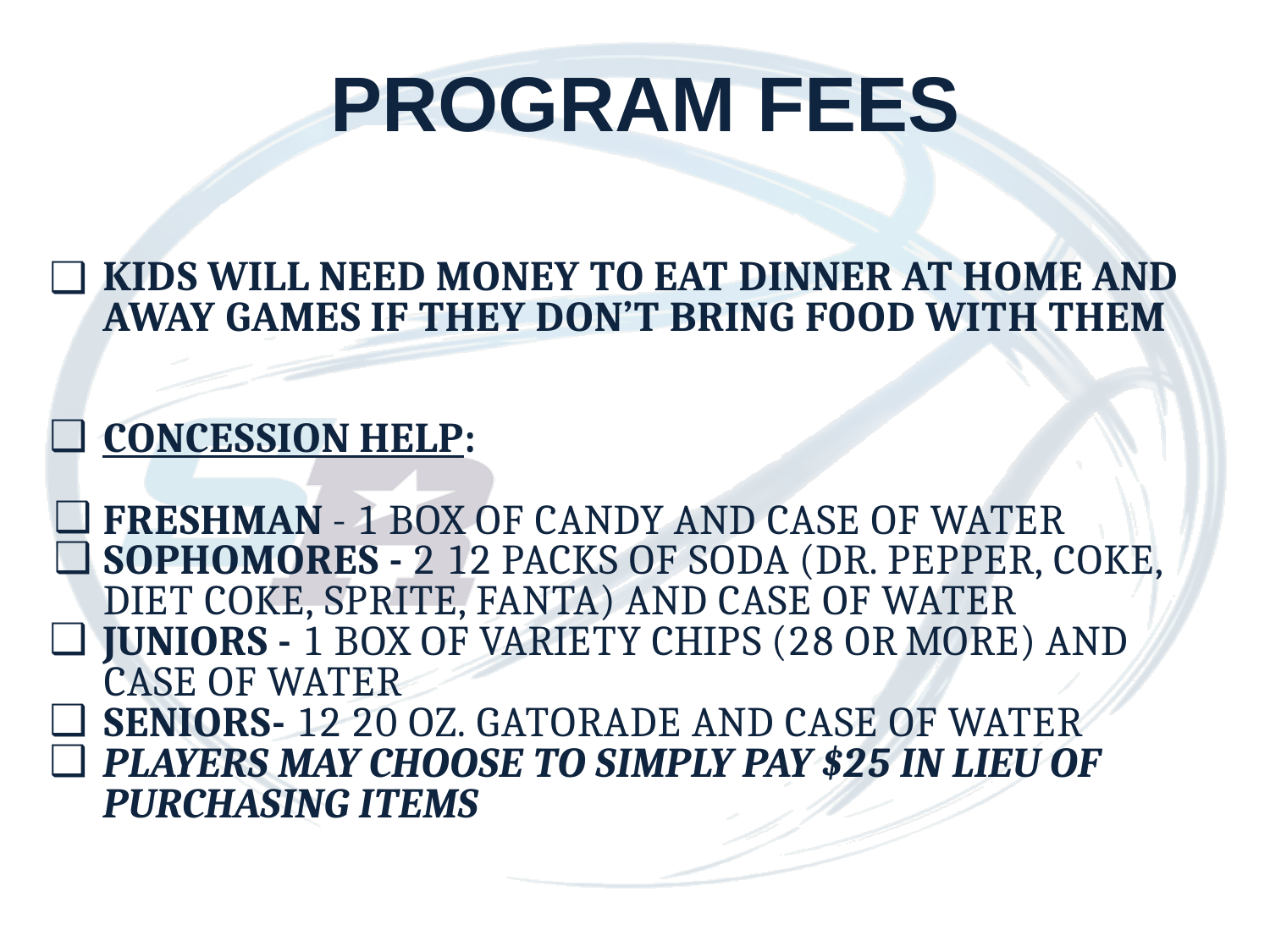

# PROGRAM FEES

KIDS WILL NEED MONEY TO EAT DINNER AT HOME AND AWAY GAMES IF THEY DON’T BRING FOOD WITH THEM

CONCESSION HELP:

FRESHMAN - 1 BOX OF CANDY AND CASE OF WATER
SOPHOMORES - 2 12 PACKS OF SODA (DR. PEPPER, COKE, DIET COKE, SPRITE, FANTA) AND CASE OF WATER
JUNIORS - 1 BOX OF VARIETY CHIPS (28 OR MORE) AND CASE OF WATER
SENIORS- 12 20 OZ. GATORADE AND CASE OF WATER
PLAYERS MAY CHOOSE TO SIMPLY PAY $25 IN LIEU OF PURCHASING ITEMS